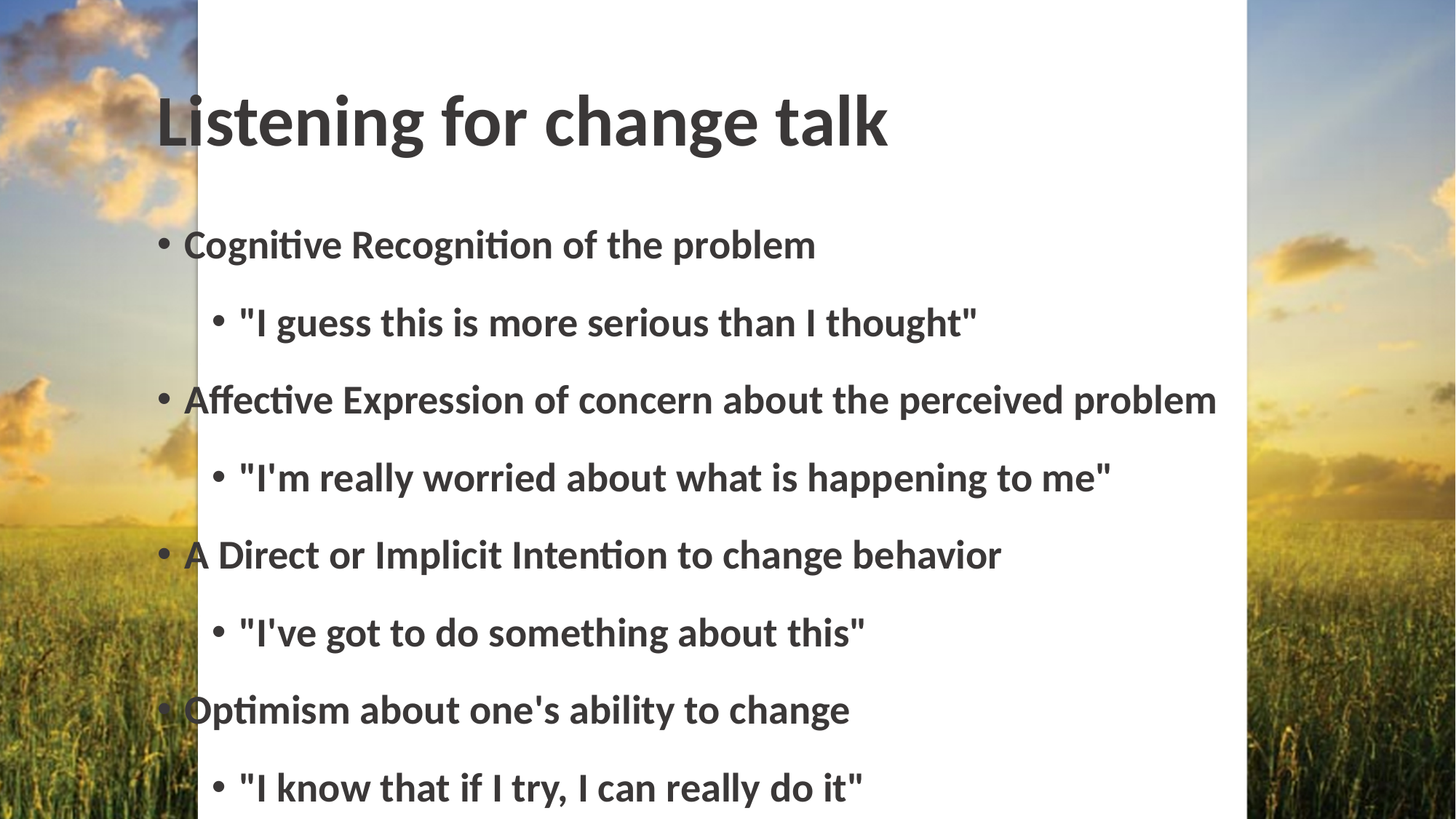

# Listening for change talk
Cognitive Recognition of the problem
"I guess this is more serious than I thought"
Affective Expression of concern about the perceived problem
"I'm really worried about what is happening to me"
A Direct or Implicit Intention to change behavior
"I've got to do something about this"
Optimism about one's ability to change
"I know that if I try, I can really do it"